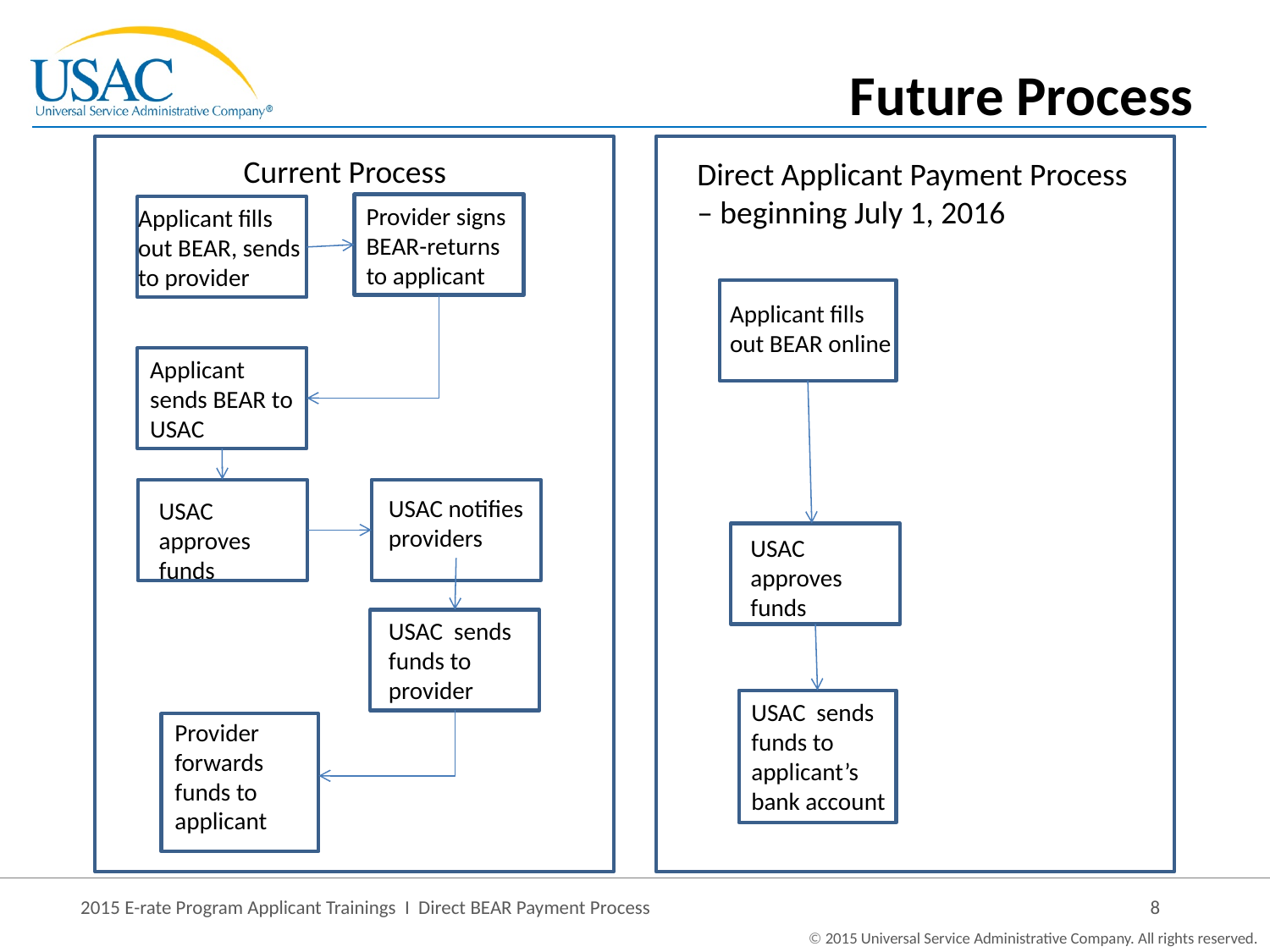

Future Process

Current Process
Direct Applicant Payment Process – beginning July 1, 2016
Provider signs BEAR-returns to applicant

Applicant fills out BEAR, sends to provider

Applicant fills out BEAR online

Applicant sends BEAR to USAC

USAC notifies providers
USAC  approves funds

USAC  approves funds

USAC  sends funds to provider

USAC  sends funds to applicant’s bank account
Provider forwards funds to applicant